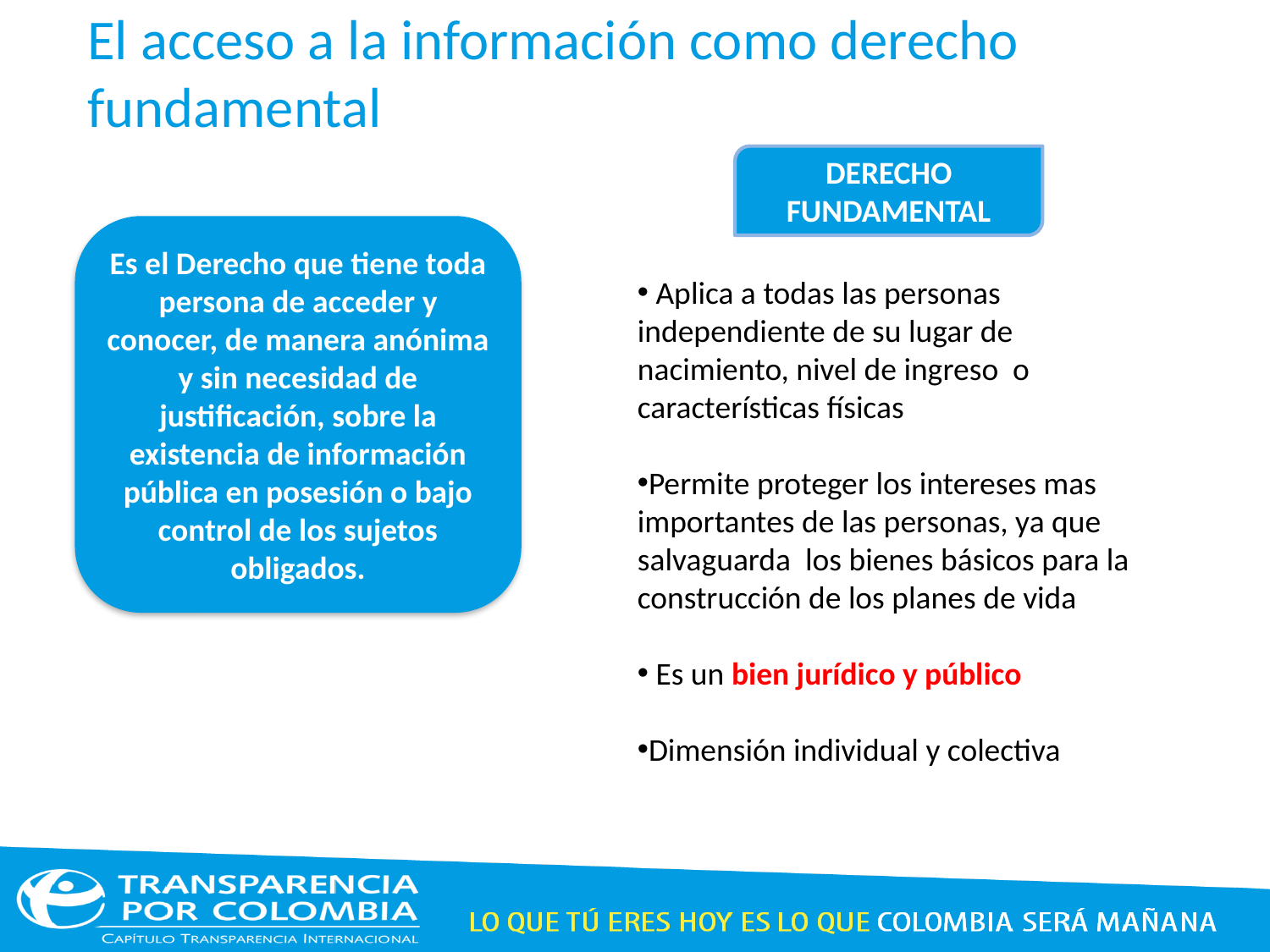

# El acceso a la información como derecho fundamental

DERECHO FUNDAMENTAL
Es el Derecho que tiene toda persona de acceder y conocer, de manera anónima y sin necesidad de justificación, sobre la existencia de información pública en posesión o bajo control de los sujetos obligados.
 Aplica a todas las personas independiente de su lugar de nacimiento, nivel de ingreso  o características físicas

Permite proteger los intereses mas importantes de las personas, ya que salvaguarda  los bienes básicos para la construcción de los planes de vida

 Es un bien jurídico y público

Dimensión individual y colectiva